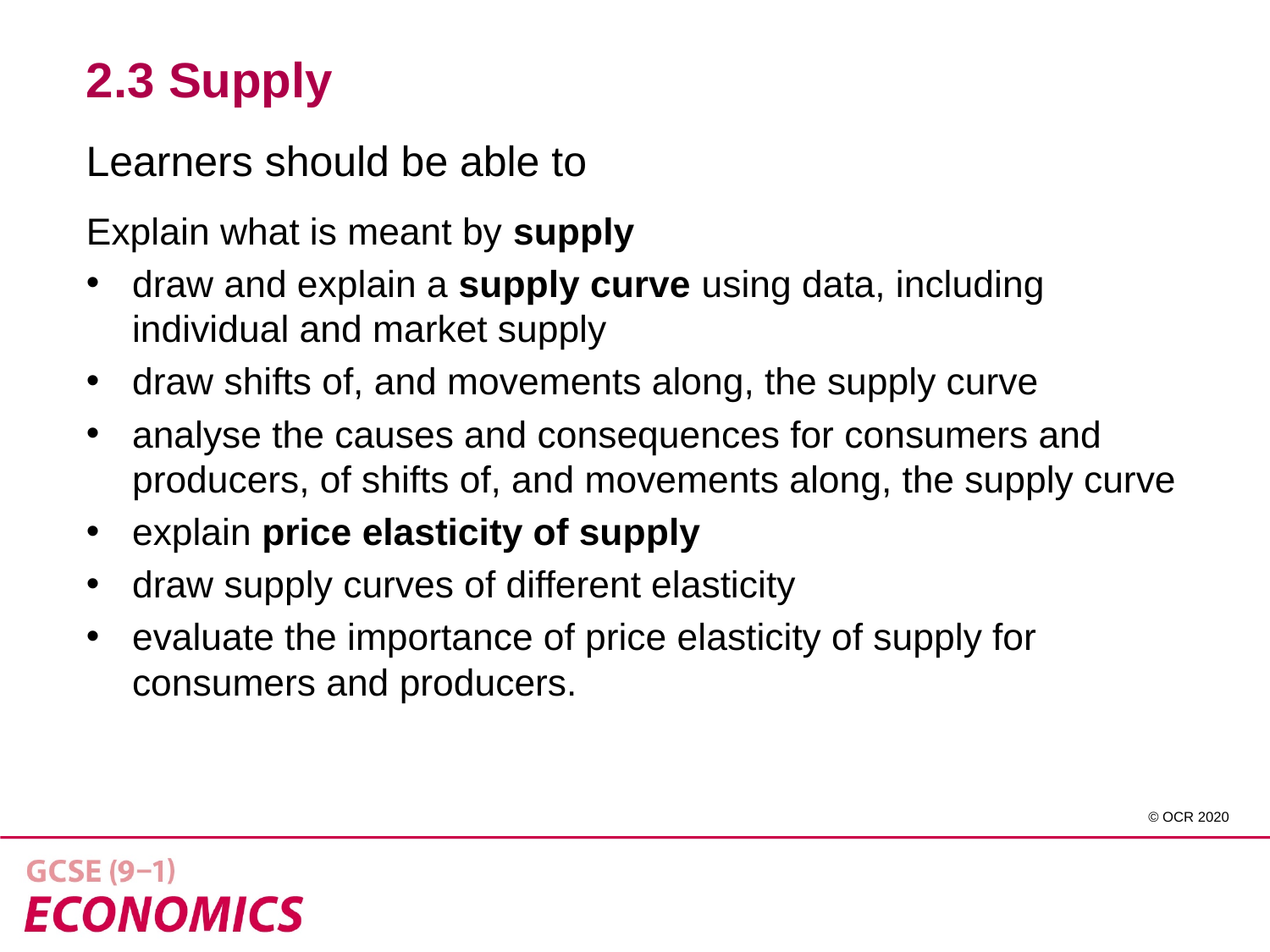

2.3 Supply
Learners should be able to
Explain what is meant by supply
draw and explain a supply curve using data, including individual and market supply
draw shifts of, and movements along, the supply curve
analyse the causes and consequences for consumers and producers, of shifts of, and movements along, the supply curve
explain price elasticity of supply
draw supply curves of different elasticity
evaluate the importance of price elasticity of supply for consumers and producers.